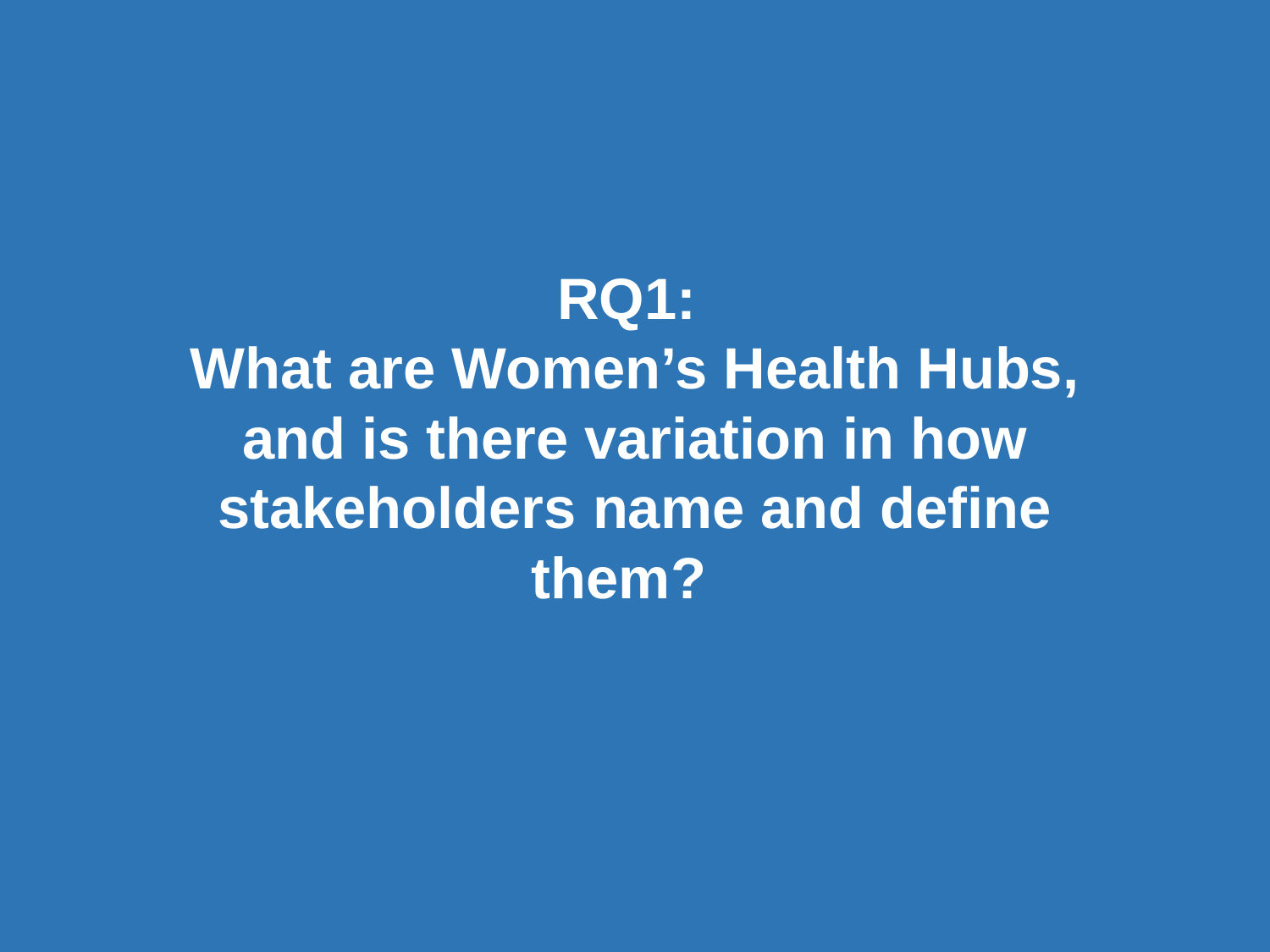

RQ1:
What are Women’s Health Hubs, and is there variation in how stakeholders name and define them?